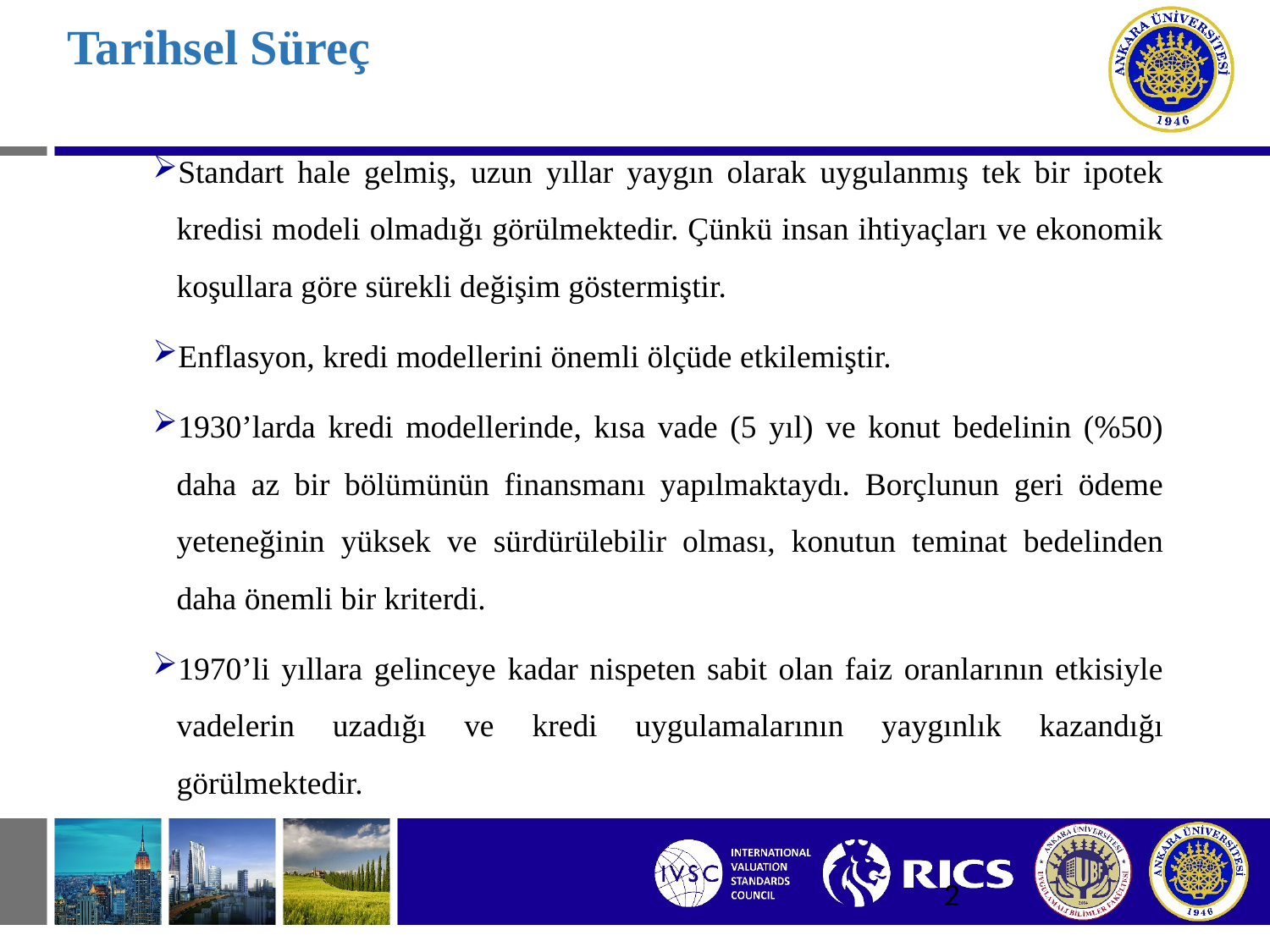

# Tarihsel Süreç
Standart hale gelmiş, uzun yıllar yaygın olarak uygulanmış tek bir ipotek kredisi modeli olmadığı görülmektedir. Çünkü insan ihtiyaçları ve ekonomik koşullara göre sürekli değişim göstermiştir.
Enflasyon, kredi modellerini önemli ölçüde etkilemiştir.
1930’larda kredi modellerinde, kısa vade (5 yıl) ve konut bedelinin (%50) daha az bir bölümünün finansmanı yapılmaktaydı. Borçlunun geri ödeme yeteneğinin yüksek ve sürdürülebilir olması, konutun teminat bedelinden daha önemli bir kriterdi.
1970’li yıllara gelinceye kadar nispeten sabit olan faiz oranlarının etkisiyle vadelerin uzadığı ve kredi uygulamalarının yaygınlık kazandığı görülmektedir.
2